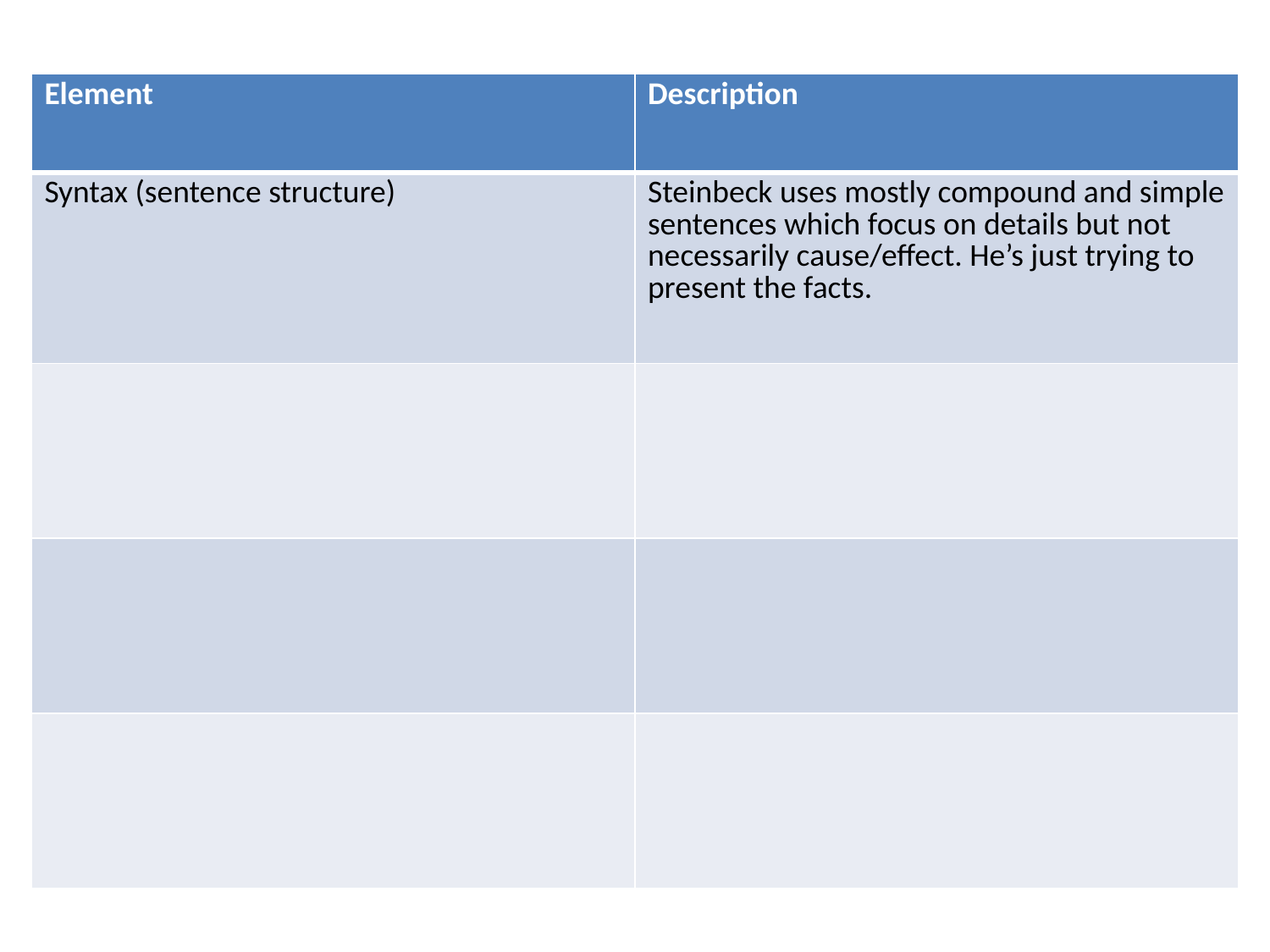

| Element | Description |
| --- | --- |
| Syntax (sentence structure) | Steinbeck uses mostly compound and simple sentences which focus on details but not necessarily cause/effect. He’s just trying to present the facts. |
|  |  |
|  |  |
|  |  |